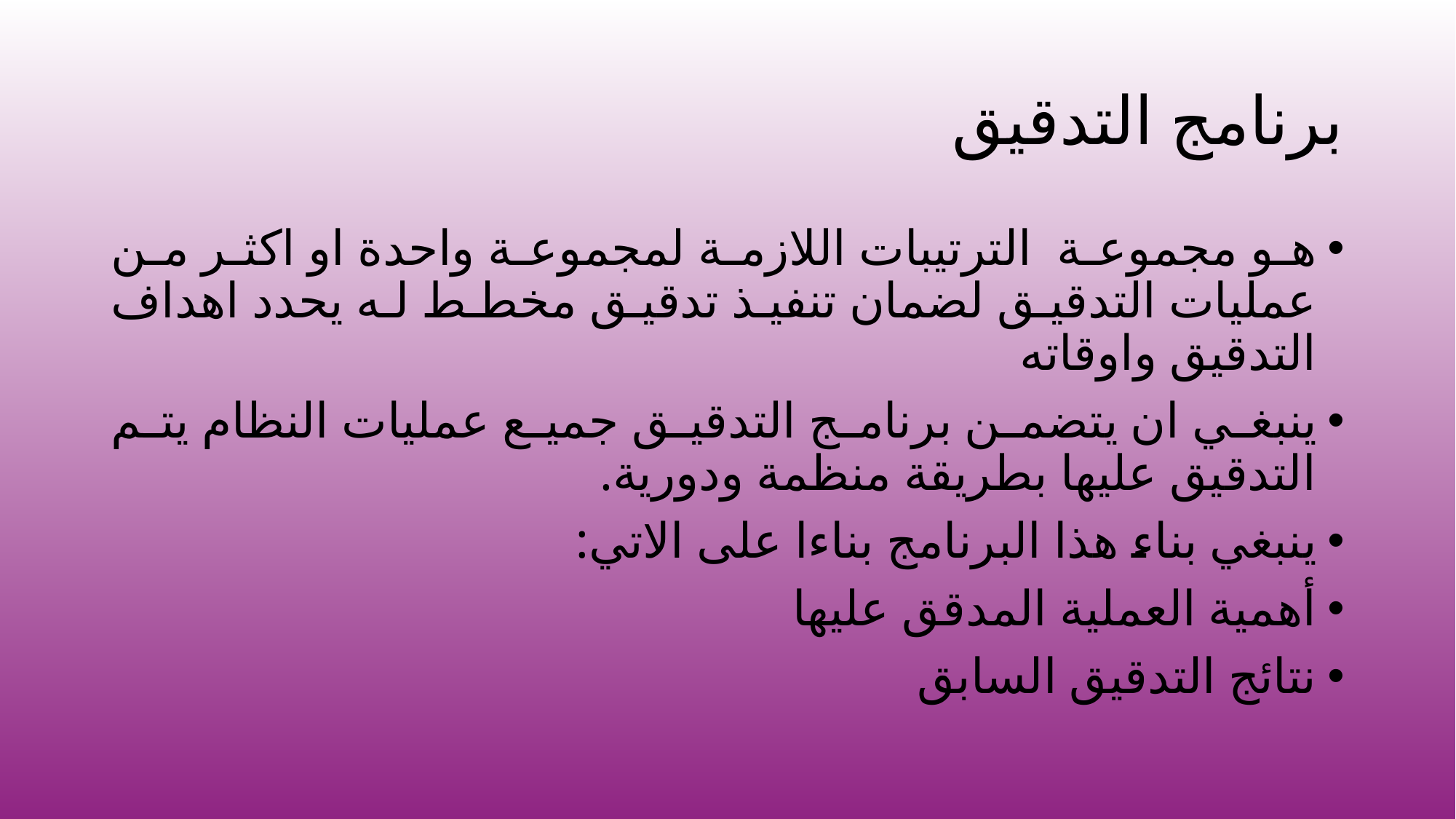

# برنامج التدقيق
هو مجموعة  الترتيبات اللازمة لمجموعة واحدة او اكثر من عمليات التدقيق لضمان تنفيذ تدقيق مخطط له يحدد اهداف التدقيق واوقاته
ينبغي ان يتضمن برنامج التدقيق جميع عمليات النظام يتم التدقيق عليها بطريقة منظمة ودورية.
ينبغي بناء هذا البرنامج بناءا على الاتي:
أهمية العملية المدقق عليها
نتائج التدقيق السابق